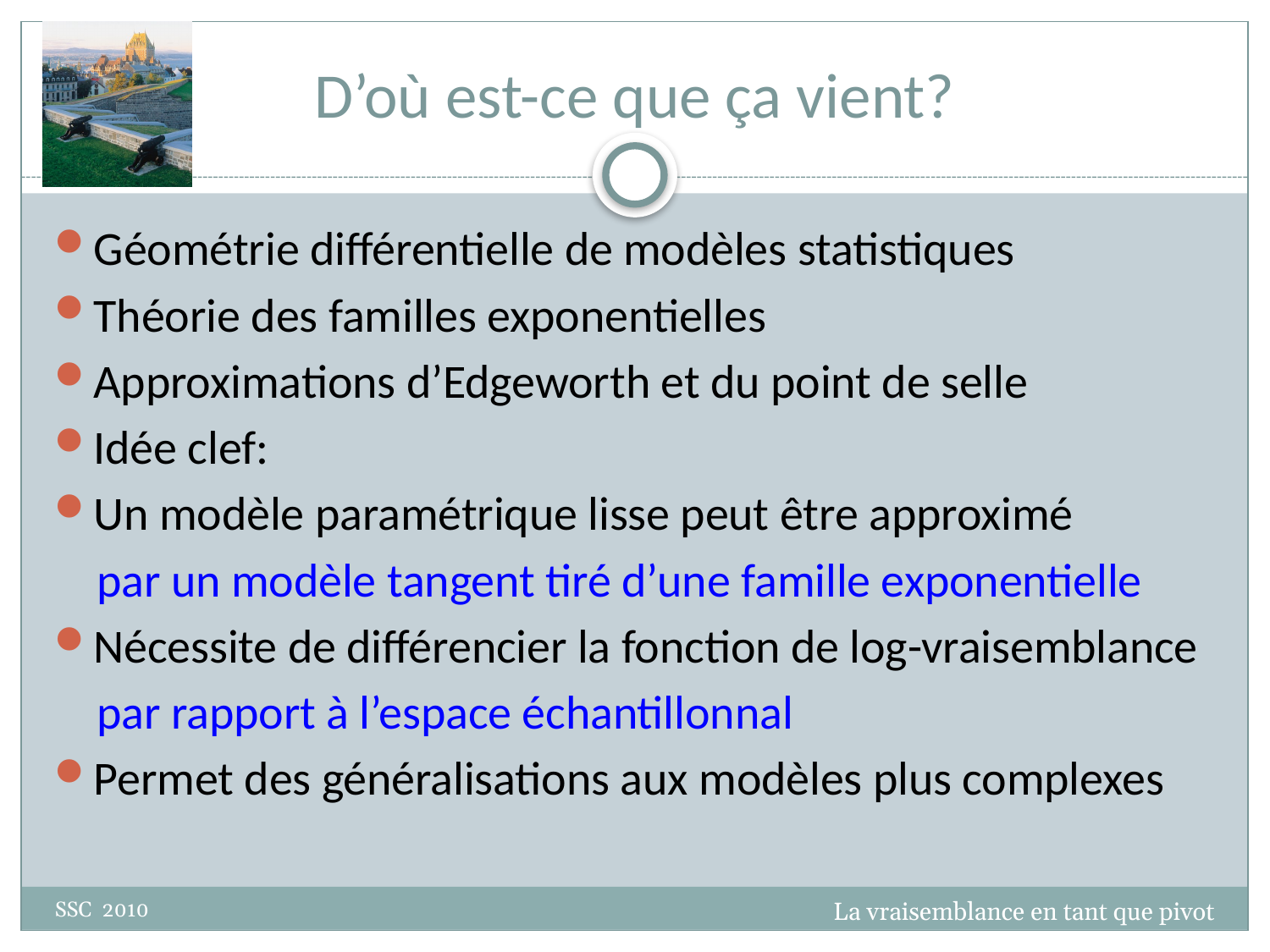

# D’où est-ce que ça vient?
Géométrie différentielle de modèles statistiques
Théorie des familles exponentielles
Approximations d’Edgeworth et du point de selle
Idée clef:
Un modèle paramétrique lisse peut être approximé
    par un modèle tangent tiré d’une famille exponentielle
Nécessite de différencier la fonction de log-vraisemblance
    par rapport à l’espace échantillonnal
Permet des généralisations aux modèles plus complexes
La vraisemblance en tant que pivot
SSC  2010